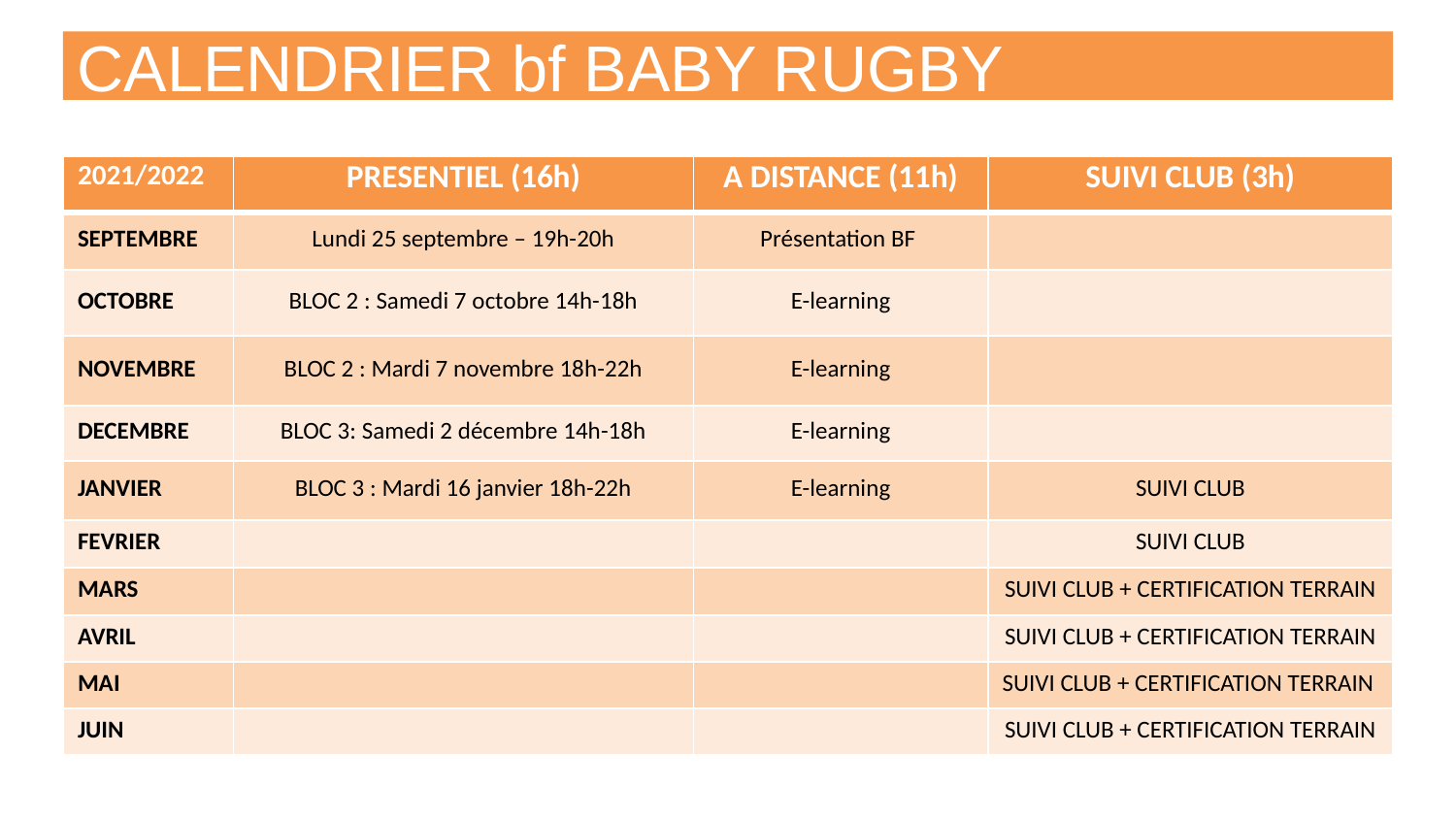

CALENDRIER bf BABY RUGBY
| 2021/2022 | PRESENTIEL (16h) | A DISTANCE (11h) | SUIVI CLUB (3h) |
| --- | --- | --- | --- |
| SEPTEMBRE | Lundi 25 septembre – 19h-20h | Présentation BF |  |
| OCTOBRE | BLOC 2 : Samedi 7 octobre 14h-18h | E-learning |  |
| NOVEMBRE | BLOC 2 : Mardi 7 novembre 18h-22h | E-learning |  |
| DECEMBRE | BLOC 3: Samedi 2 décembre 14h-18h | E-learning |  |
| JANVIER | BLOC 3 : Mardi 16 janvier 18h-22h | E-learning | SUIVI CLUB |
| FEVRIER |  |  | SUIVI CLUB |
| MARS |  |  | SUIVI CLUB + CERTIFICATION TERRAIN |
| AVRIL |  |  | SUIVI CLUB + CERTIFICATION TERRAIN |
| MAI |  |  | SUIVI CLUB + CERTIFICATION TERRAIN |
| JUIN |  |  | SUIVI CLUB + CERTIFICATION TERRAIN |